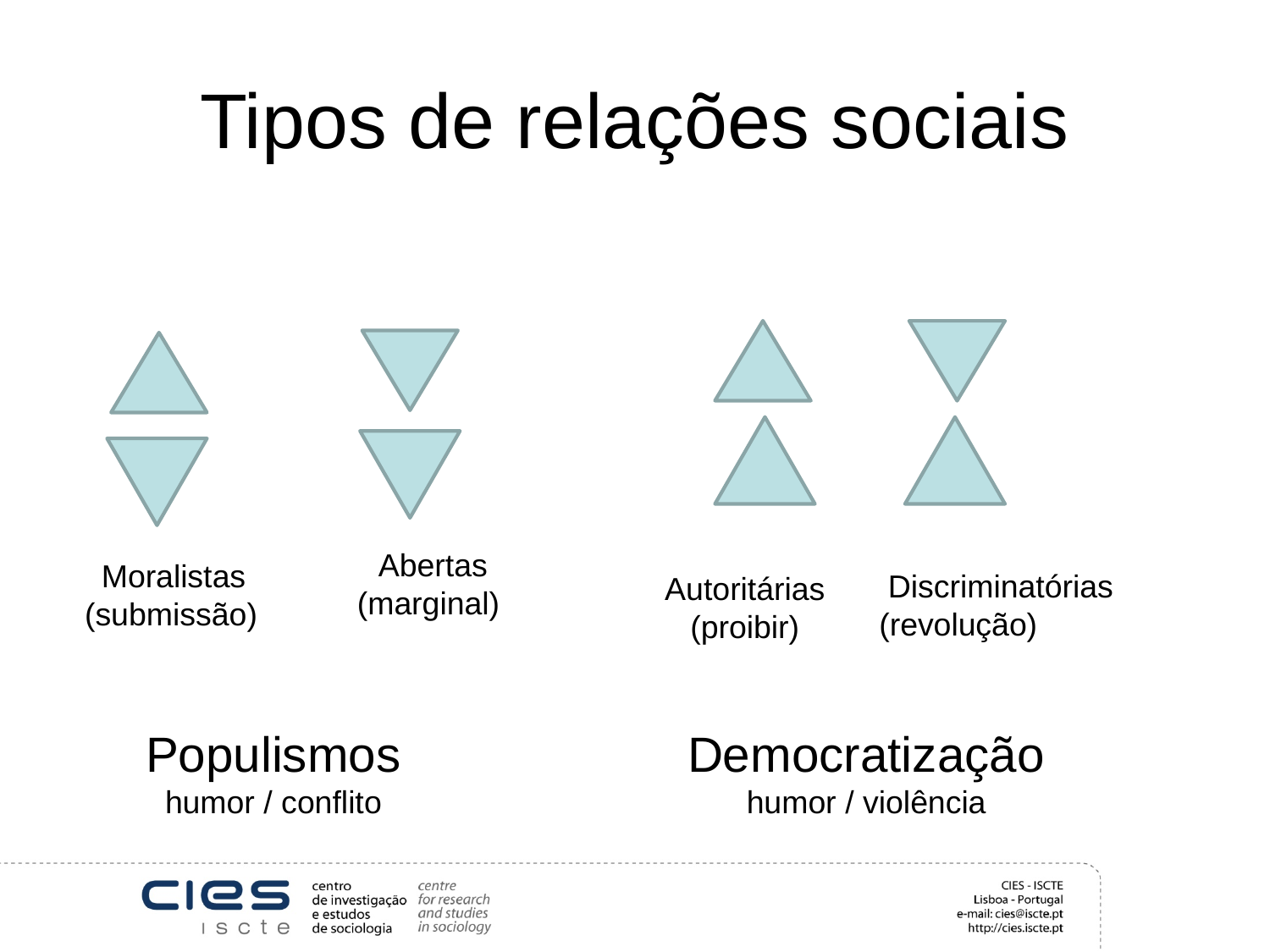

# Tipos de relações sociais

Abertas (marginal)
Moralistas
(submissão)
Discriminatórias
(revolução)
Autoritárias
(proibir)
Populismos
humor / conflito
Democratização
humor / violência